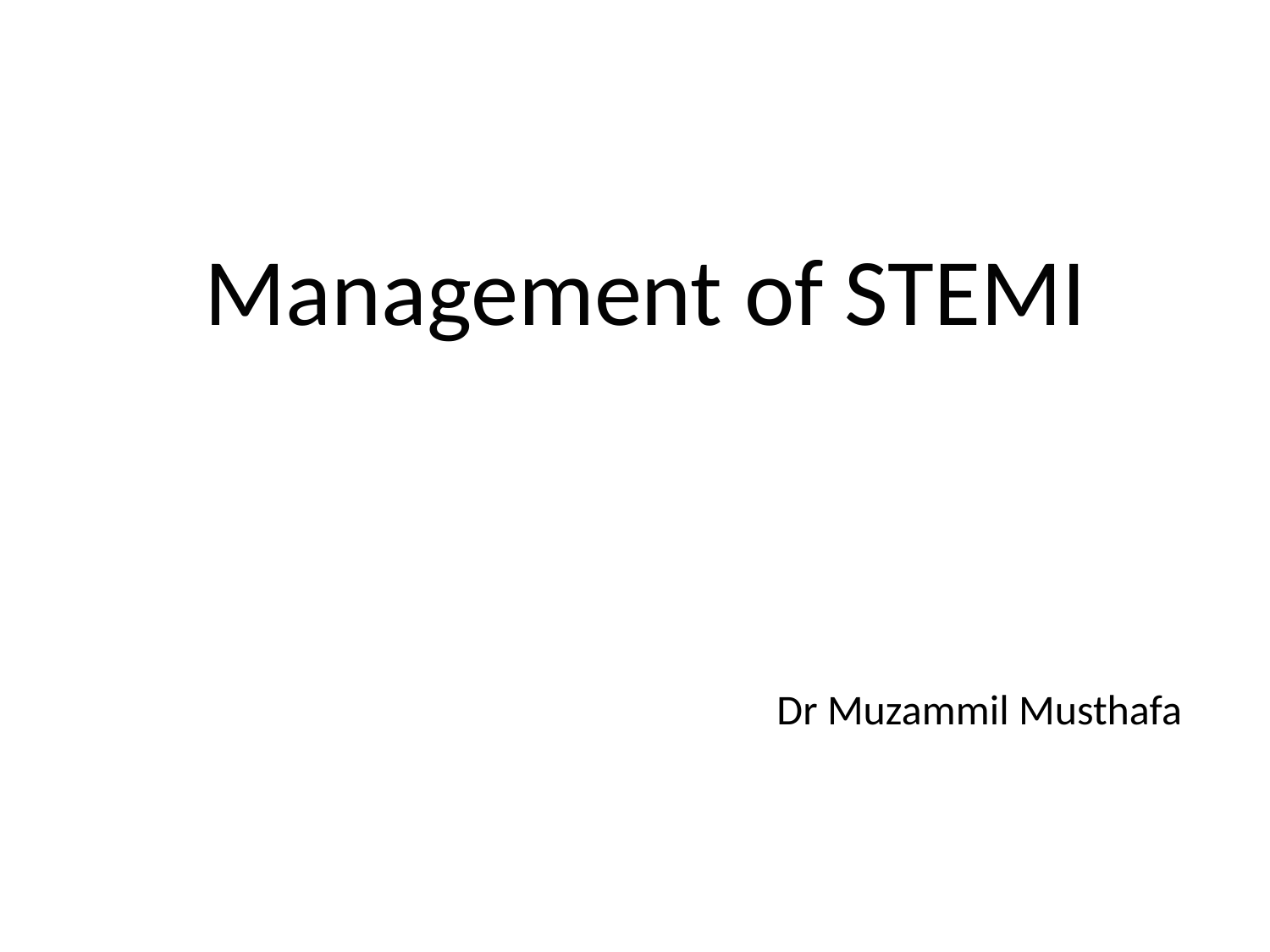

# Management of STEMI

                                                                     Dr Muzammil Musthafa